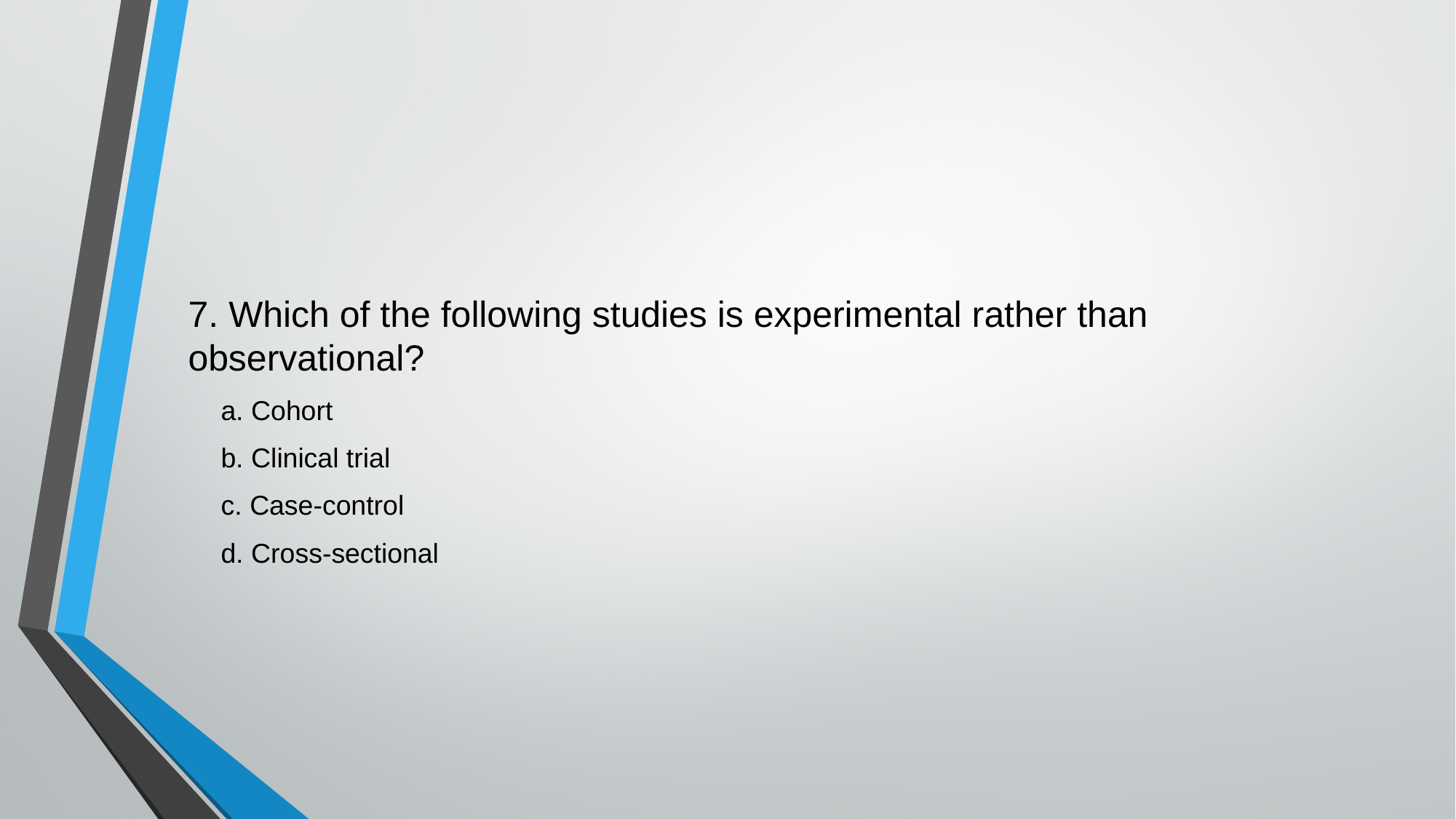

#
7. Which of the following studies is experimental rather than observational?
a. Cohort
b. Clinical trial
c. Case-control
d. Cross-sectional